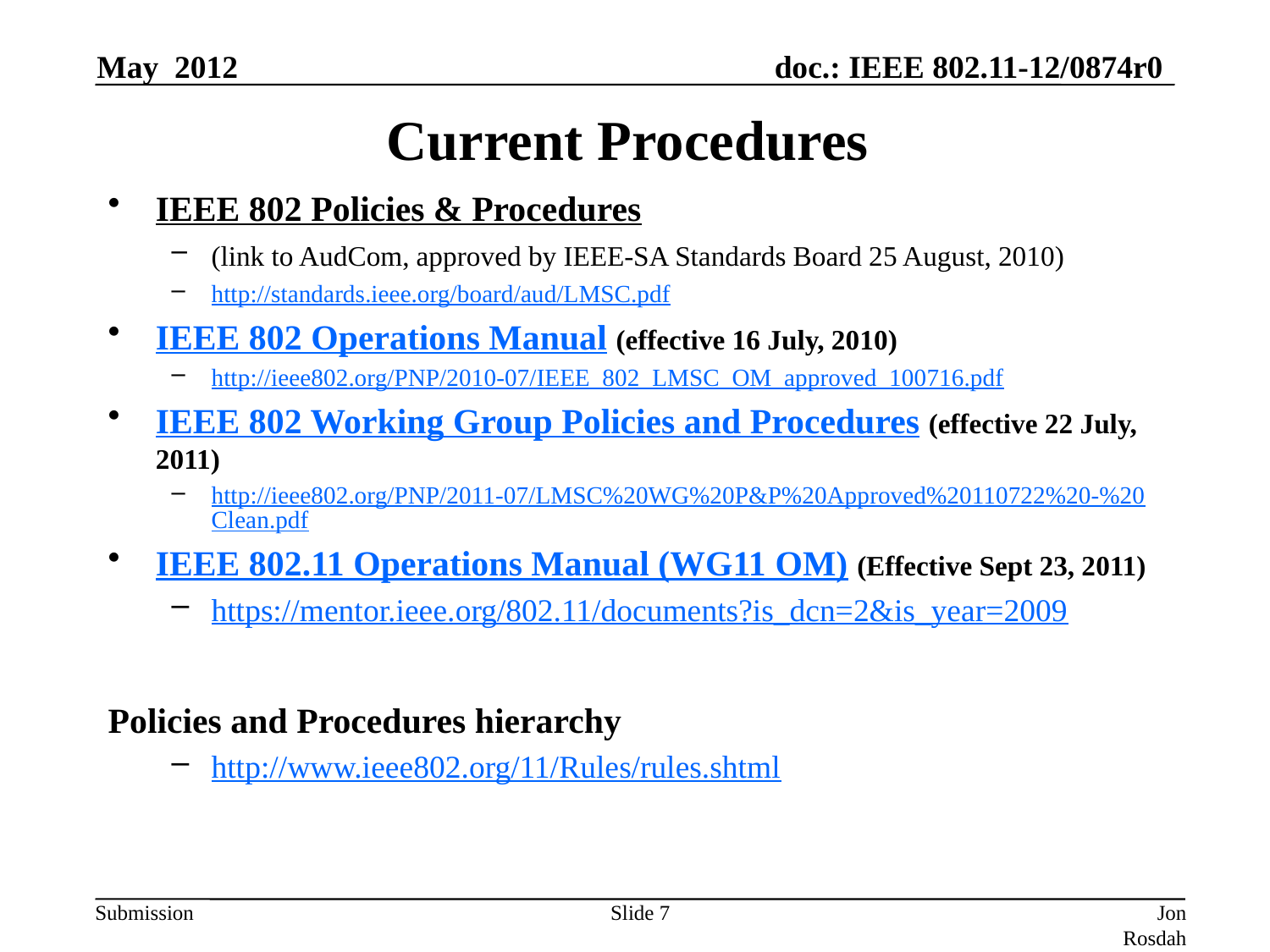

May  2012
# Current Procedures
IEEE 802 Policies & Procedures
(link to AudCom, approved by IEEE-SA Standards Board 25 August, 2010)
http://standards.ieee.org/board/aud/LMSC.pdf
IEEE 802 Operations Manual (effective 16 July, 2010)
http://ieee802.org/PNP/2010-07/IEEE_802_LMSC_OM_approved_100716.pdf
IEEE 802 Working Group Policies and Procedures (effective 22 July, 2011)
http://ieee802.org/PNP/2011-07/LMSC%20WG%20P&P%20Approved%20110722%20-%20Clean.pdf
IEEE 802.11 Operations Manual (WG11 OM) (Effective Sept 23, 2011)
https://mentor.ieee.org/802.11/documents?is_dcn=2&is_year=2009

Policies and Procedures hierarchy
http://www.ieee802.org/11/Rules/rules.shtml

Slide 7
Jon Rosdahl (CSR)